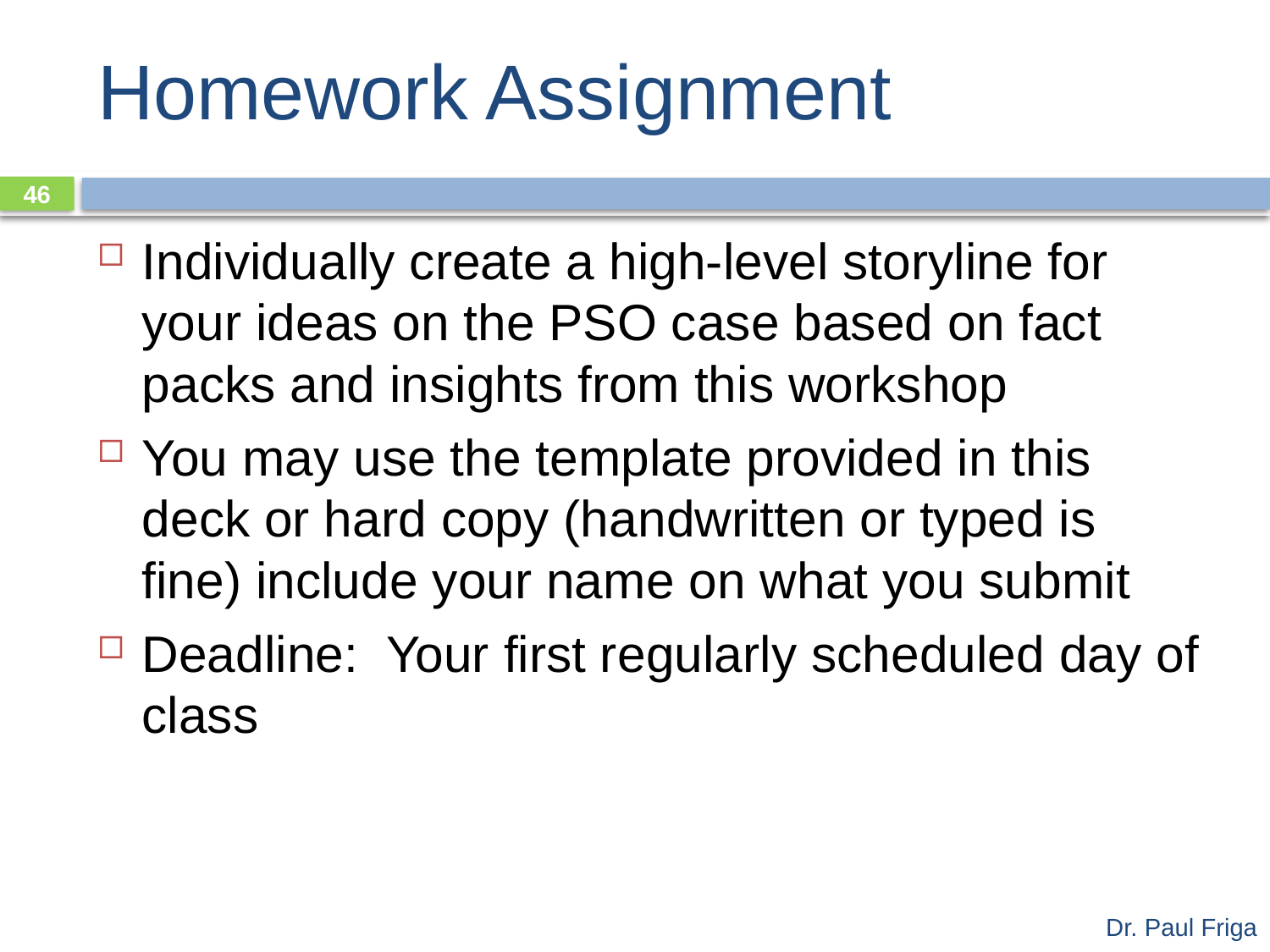

# Homework Assignment
46
Individually create a high-level storyline for your ideas on the PSO case based on fact packs and insights from this workshop
You may use the template provided in this deck or hard copy (handwritten or typed is fine) include your name on what you submit
Deadline:  Your first regularly scheduled day of class